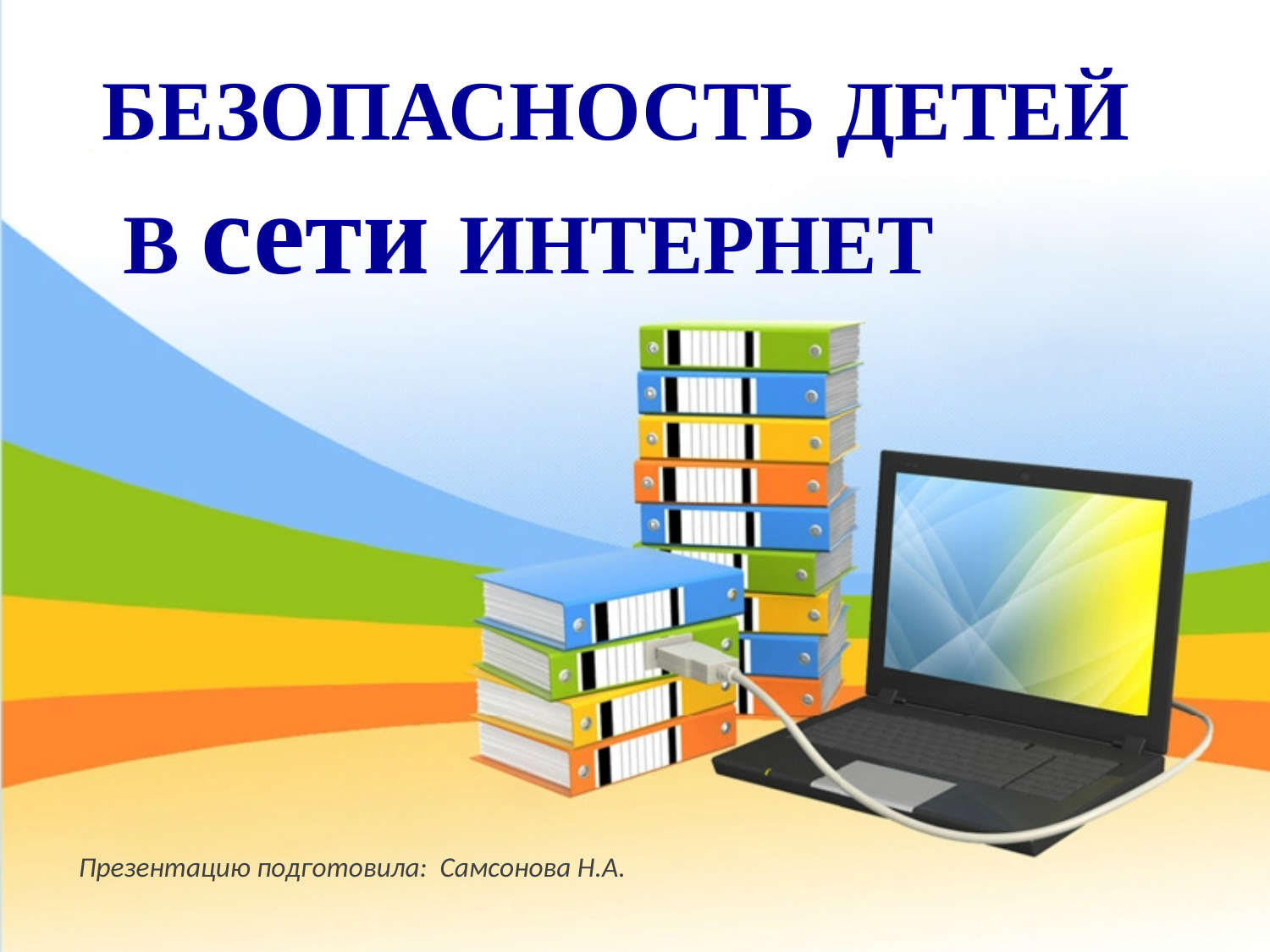

БЕЗОПАСНОСТЬ ДЕТЕЙ
 В сети ИНТЕРНЕТ
#

 Презентацию подготовила:  Самсонова Н.А.